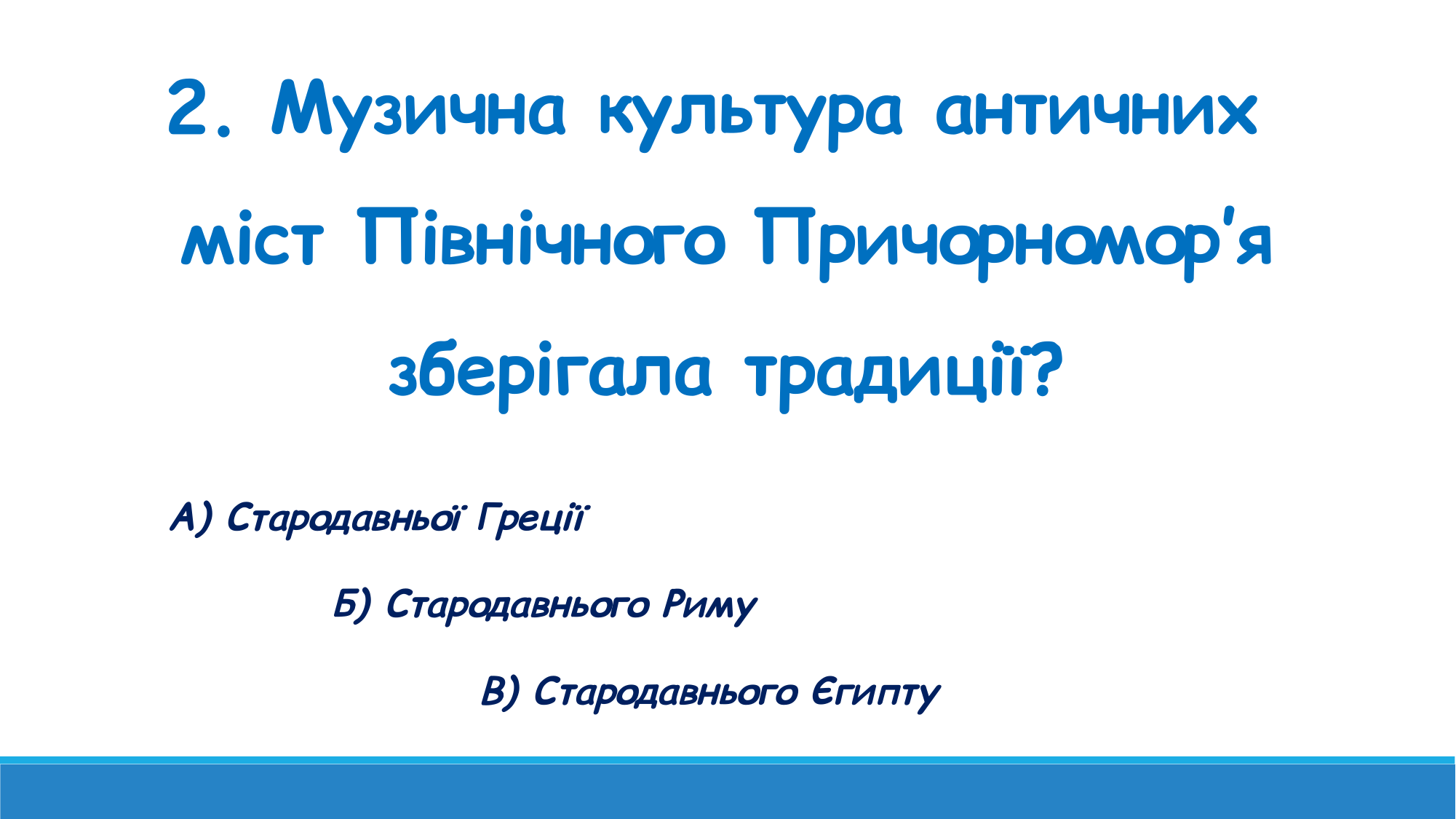

2. Музична культура античних
міст Північного Причорномор’я зберігала традиції?
А) Стародавньої Греції
          Б) Стародавнього Риму
                   В) Стародавнього Єгипту